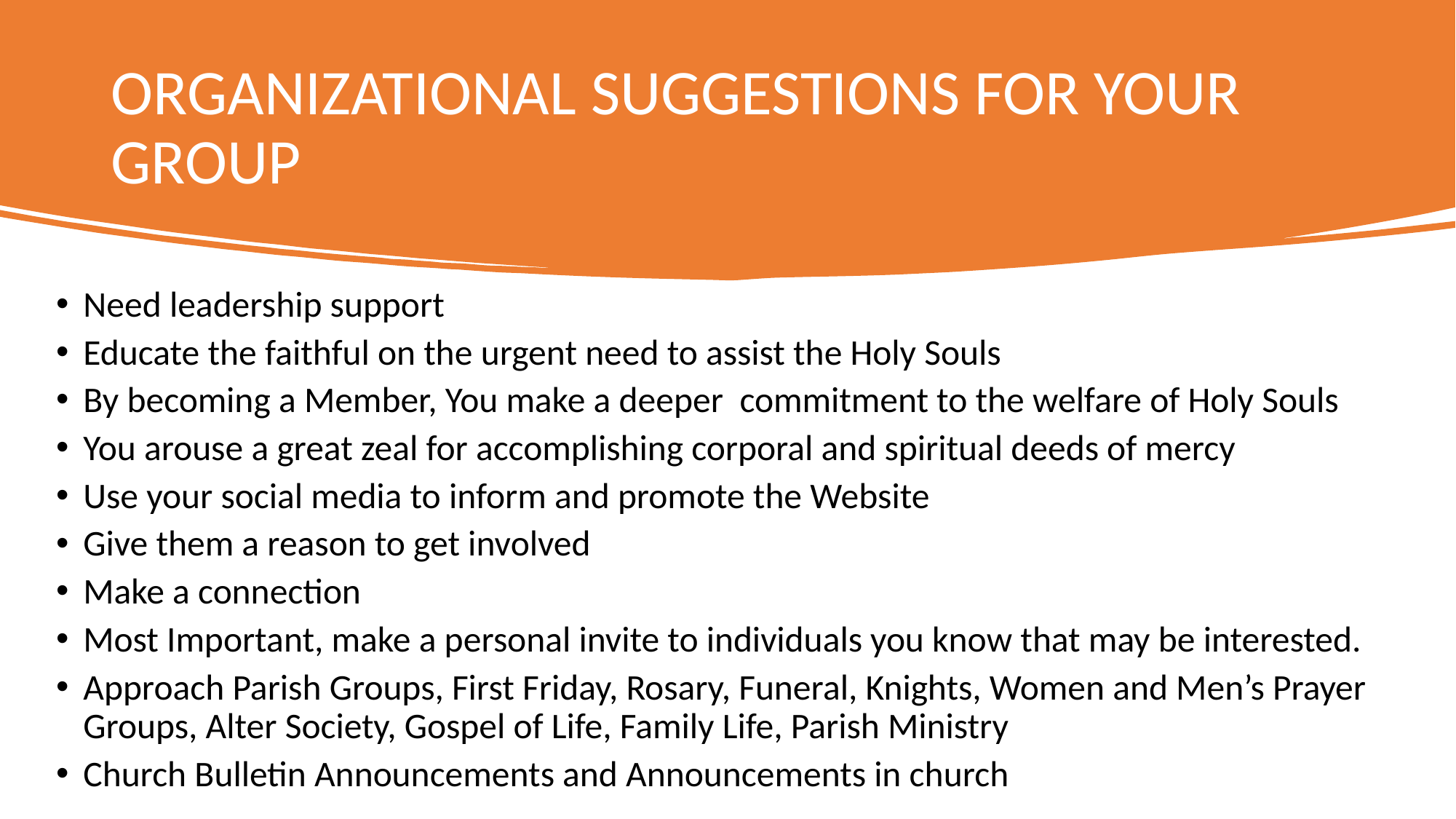

ORGANIZATIONAL SUGGESTIONS FOR YOUR GROUP
Need leadership support
Educate the faithful on the urgent need to assist the Holy Souls
By becoming a Member, You make a deeper  commitment to the welfare of Holy Souls
You arouse a great zeal for accomplishing corporal and spiritual deeds of mercy
Use your social media to inform and promote the Website
Give them a reason to get involved
Make a connection
Most Important, make a personal invite to individuals you know that may be interested.
Approach Parish Groups, First Friday, Rosary, Funeral, Knights, Women and Men’s Prayer Groups, Alter Society, Gospel of Life, Family Life, Parish Ministry
Church Bulletin Announcements and Announcements in church